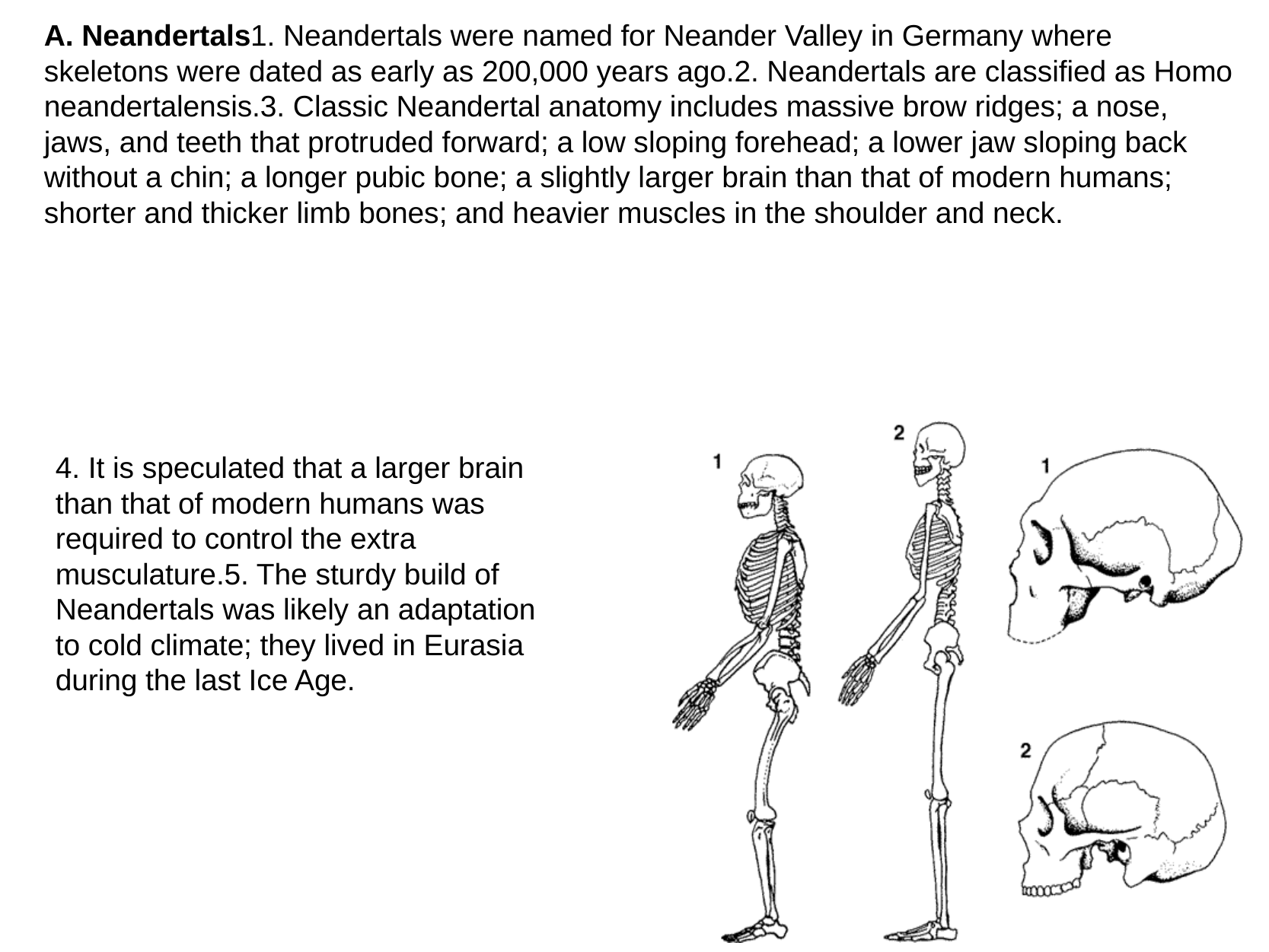

A. Neandertals1. Neandertals were named for Neander Valley in Germany where skeletons were dated as early as 200,000 years ago.2. Neandertals are classified as Homo neandertalensis.3. Classic Neandertal anatomy includes massive brow ridges; a nose, jaws, and teeth that protruded forward; a low sloping forehead; a lower jaw sloping back without a chin; a longer pubic bone; a slightly larger brain than that of modern humans; shorter and thicker limb bones; and heavier muscles in the shoulder and neck.

4. It is speculated that a larger brain than that of modern humans was required to control the extra musculature.5. The sturdy build of Neandertals was likely an adaptation to cold climate; they lived in Eurasia during the last Ice Age.